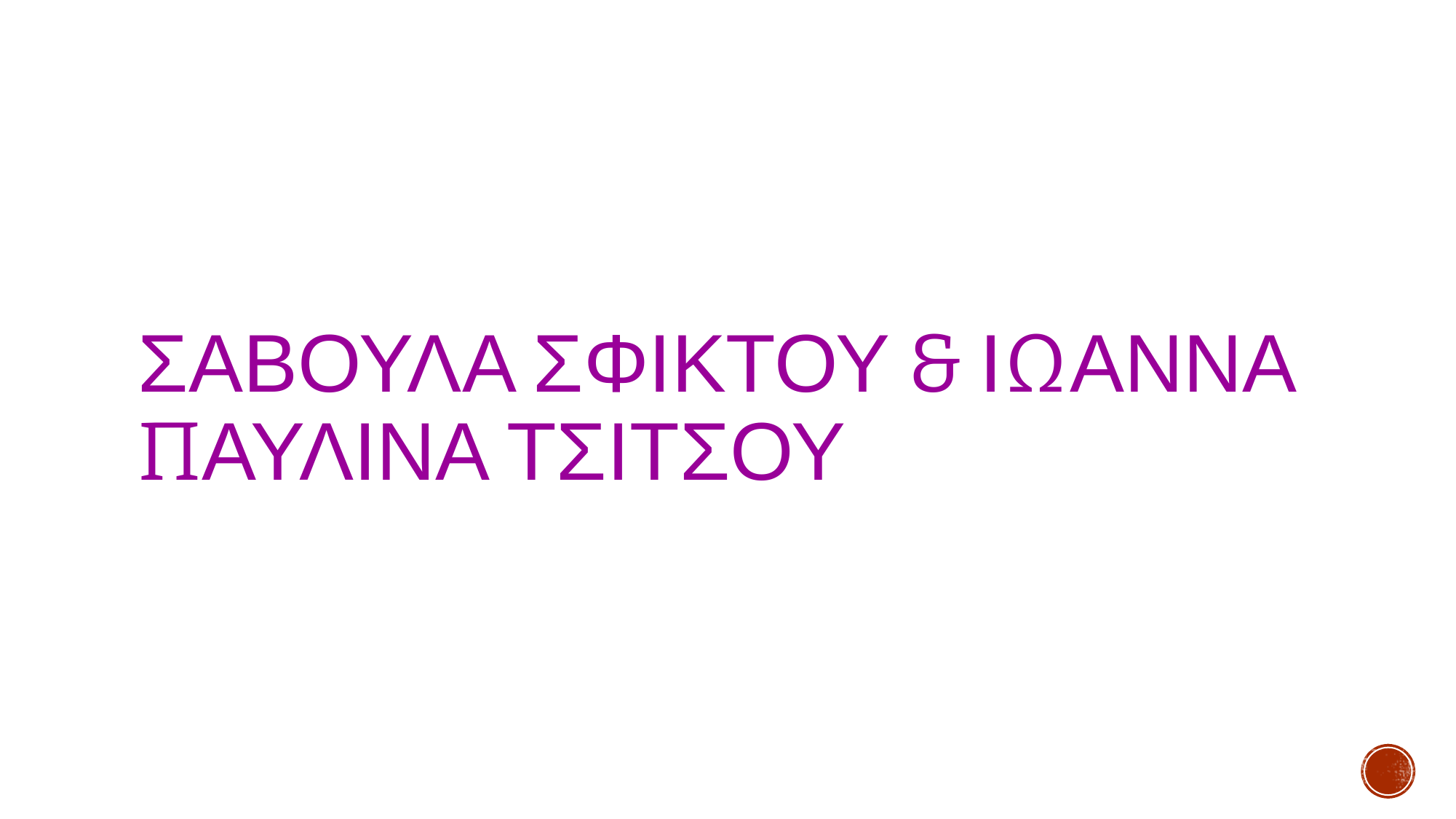

# ΣΑΒΟΥΛΑ ΣΦΙΚΤΟΥ & ΙΩΑΝΝΑ ΠΑΥΛΙΝΑ ΤΣΙΤΣΟΥ